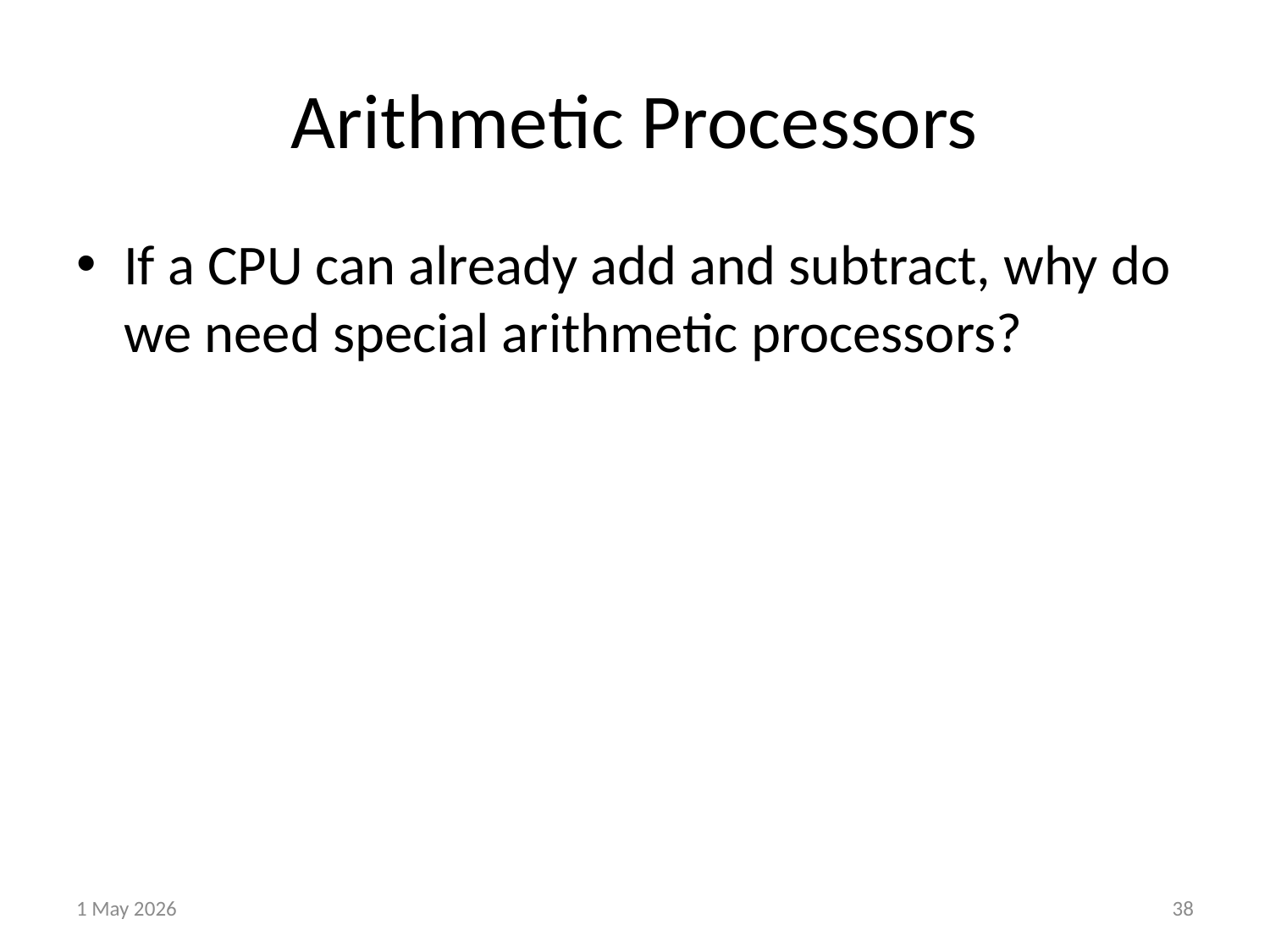

# Arithmetic Processors
If a CPU can already add and subtract, why do we need special arithmetic processors?
1 May 2026
38